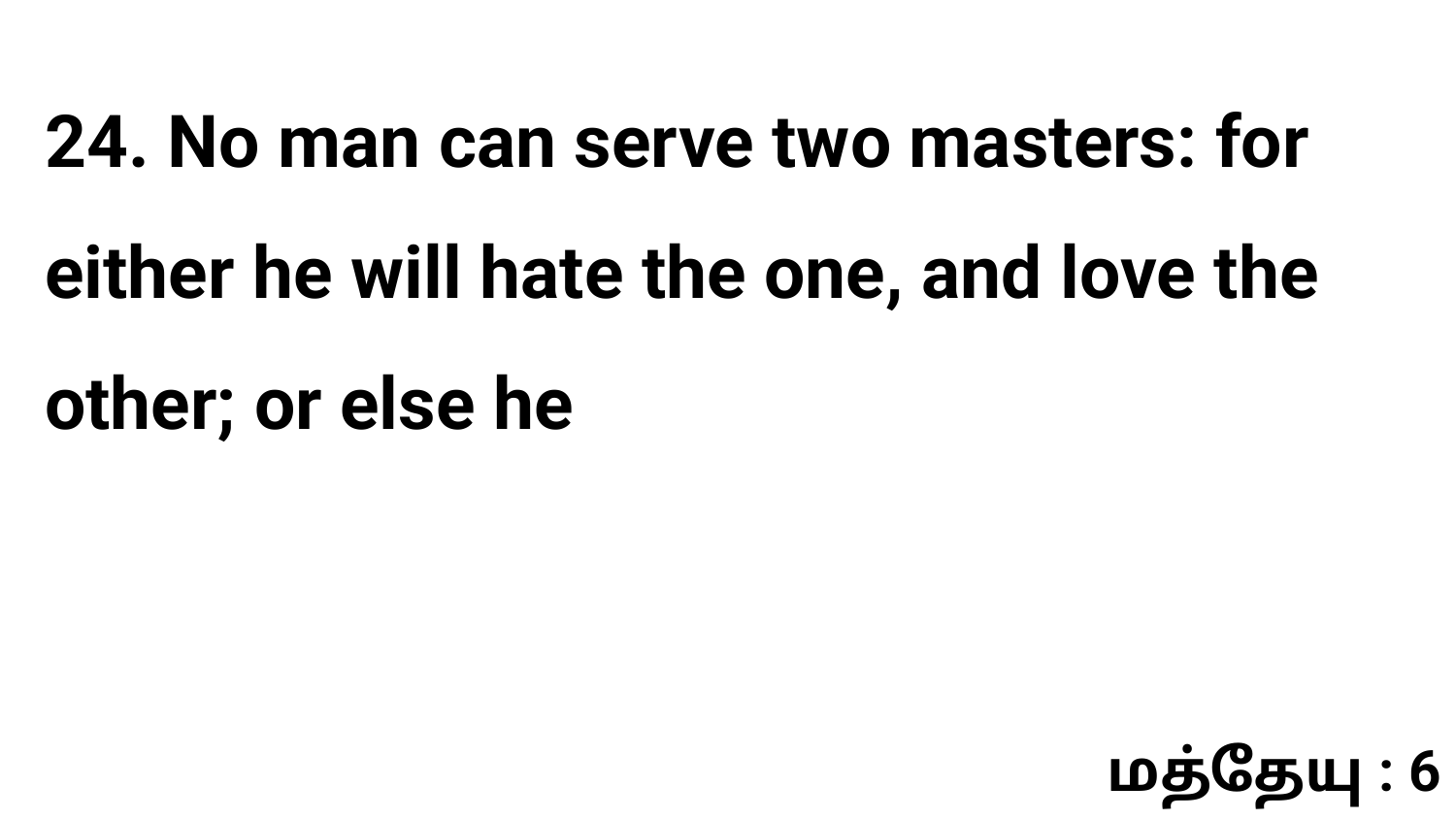

24. No man can serve two masters: for either he will hate the one, and love the other; or else he
மத்தேயு : 6